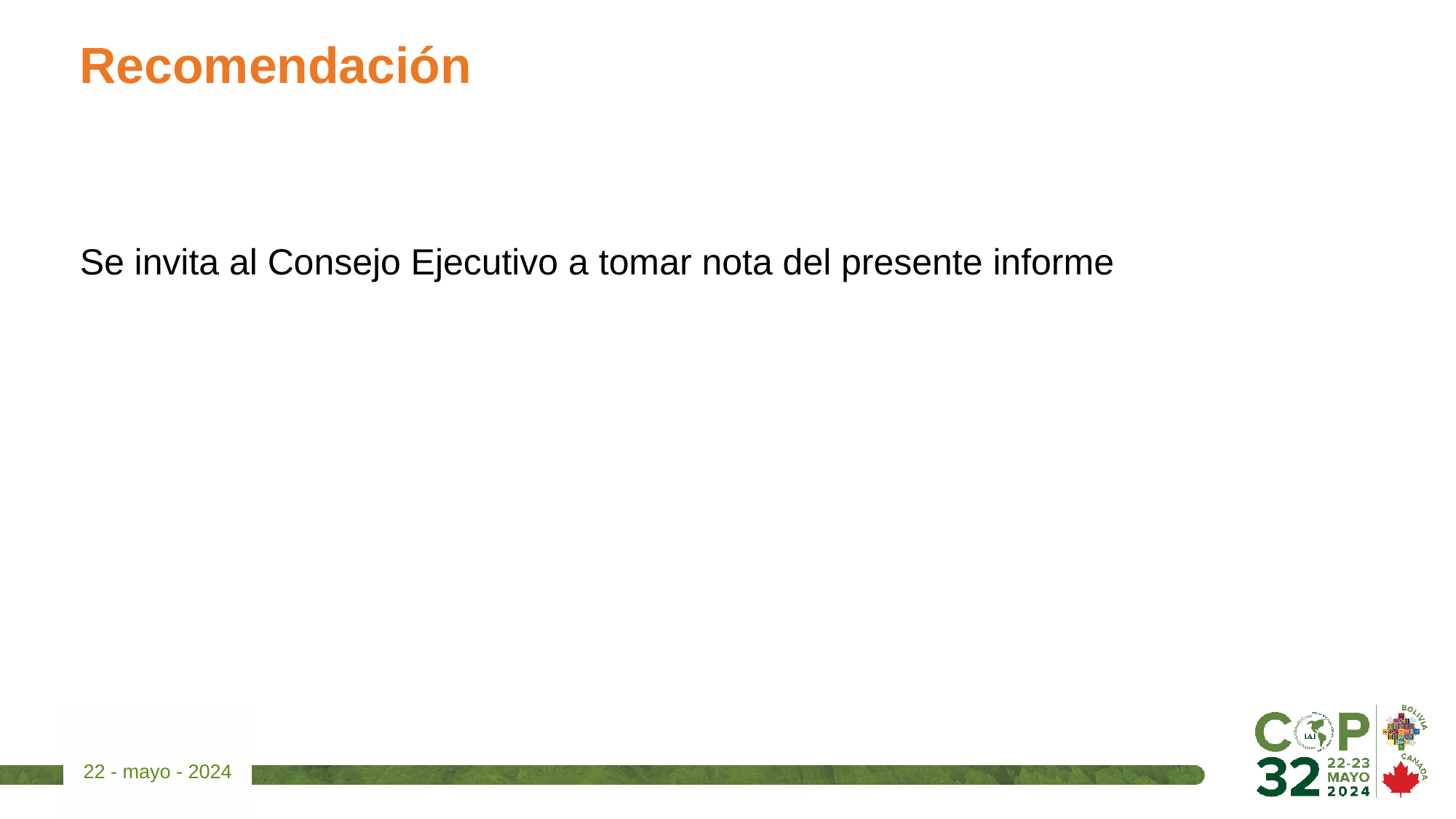

# Recomendación

Se invita al Consejo Ejecutivo a tomar nota del presente informe
22 - mayo - 2024